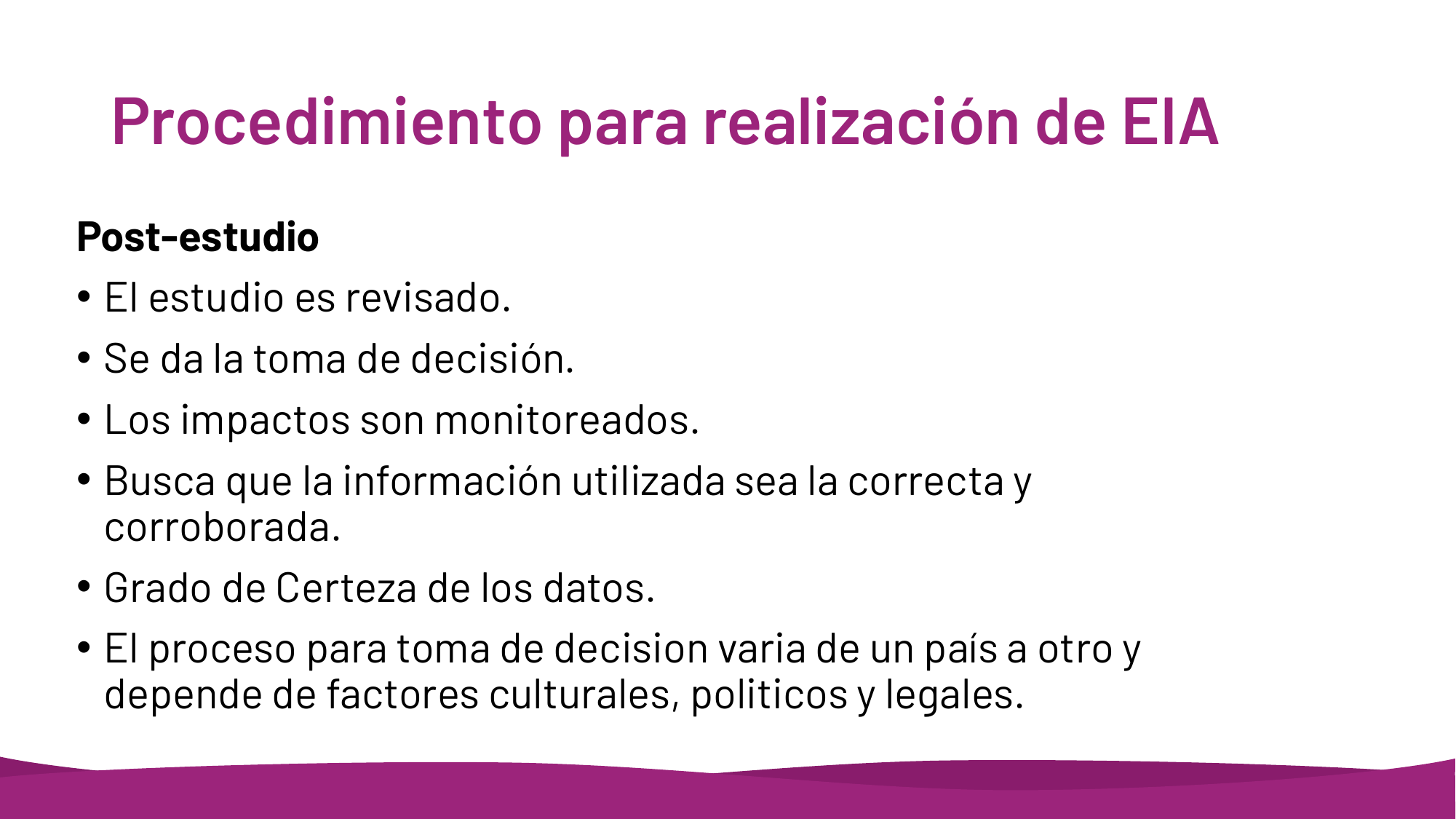

# Procedimiento para realización de EIA
Post-estudio
El estudio es revisado.
Se da la toma de decisión.
Los impactos son monitoreados.
Busca que la información utilizada sea la correcta y corroborada.
Grado de Certeza de los datos.
El proceso para toma de decision varia de un país a otro y depende de factores culturales, politicos y legales.